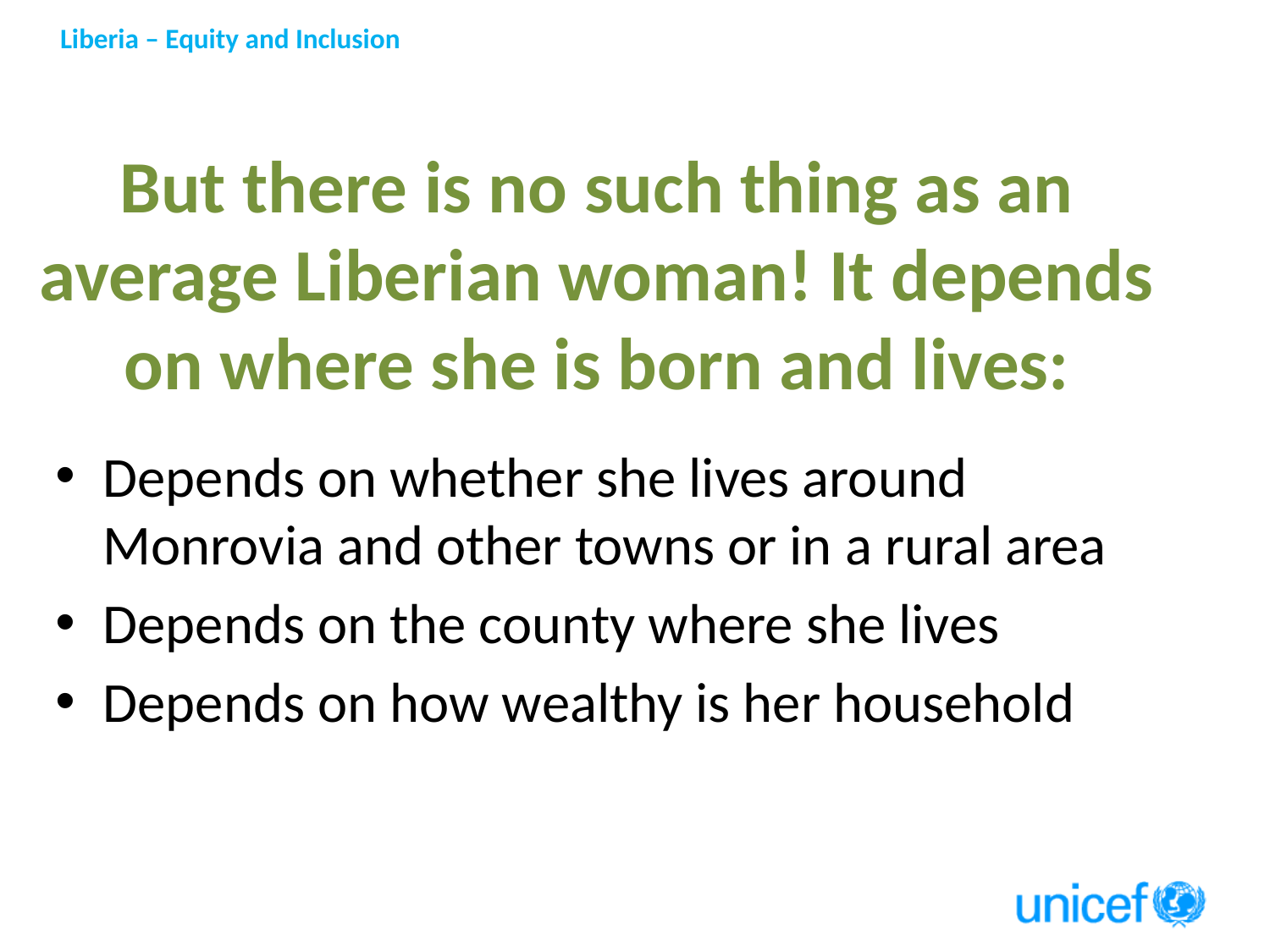

# But there is no such thing as an average Liberian woman! It depends on where she is born and lives:
Depends on whether she lives around Monrovia and other towns or in a rural area
Depends on the county where she lives
Depends on how wealthy is her household